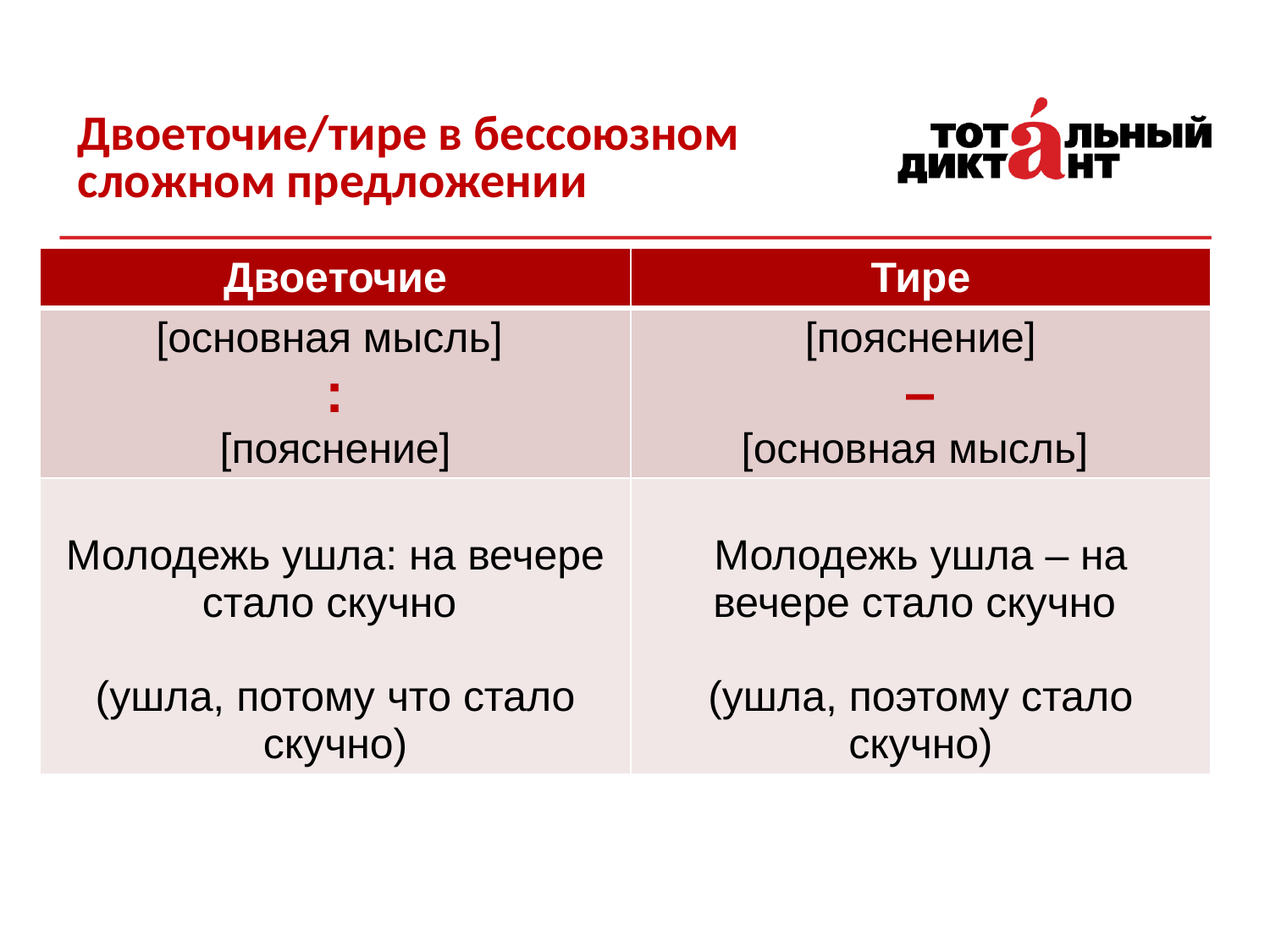

# Двоеточие/тире в бессоюзном сложном предложении
| Двоеточие | Тире |
| --- | --- |
| [основная мысль] : [пояснение] | [пояснение] – [основная мысль] |
| Молодежь ушла: на вечере стало скучно (ушла, потому что стало скучно) | Молодежь ушла – на вечере стало скучно (ушла, поэтому стало скучно) |
18